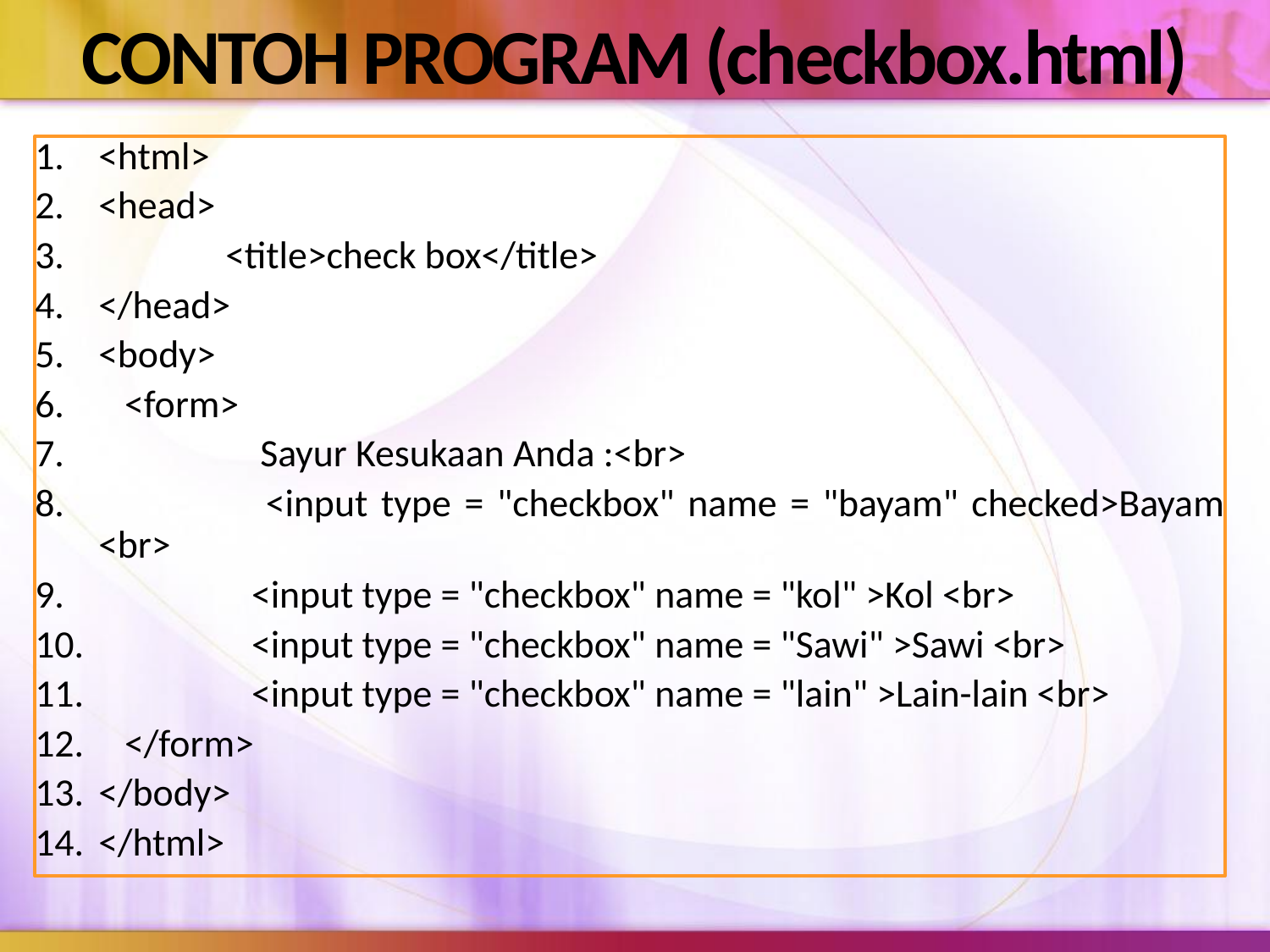

# CONTOH PROGRAM (checkbox.html)
<html>
<head>
	<title>check box</title>
</head>
<body>
   <form>
	    Sayur Kesukaan Anda :<br>
	   <input type = "checkbox" name = "bayam" checked>Bayam <br>
	   <input type = "checkbox" name = "kol" >Kol <br>
	   <input type = "checkbox" name = "Sawi" >Sawi <br>
	   <input type = "checkbox" name = "lain" >Lain-lain <br>
   </form>
</body>
</html>